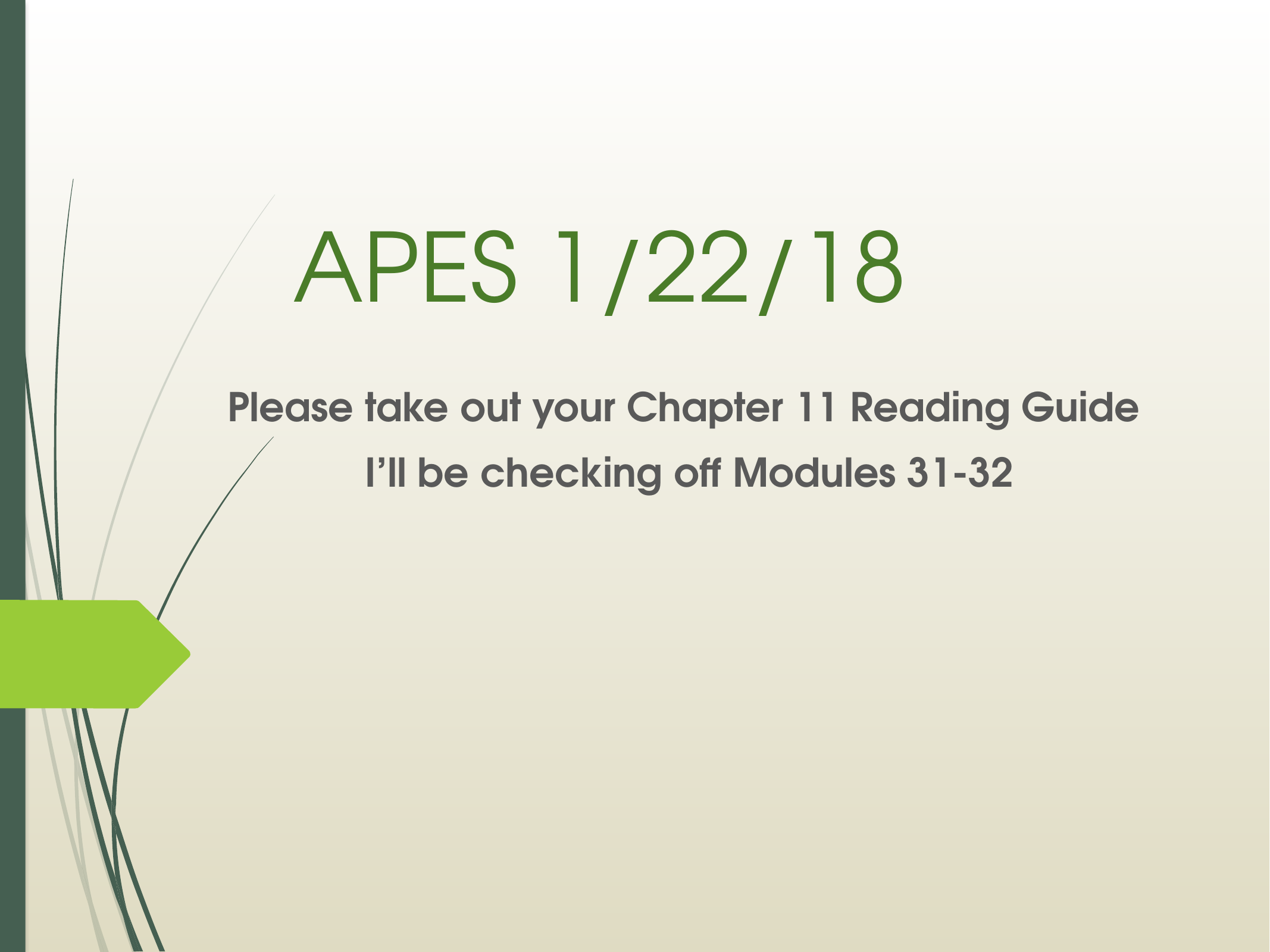

# APES 1/22/18
Please take out your Chapter 11 Reading Guide
I’ll be checking off Modules 31-32